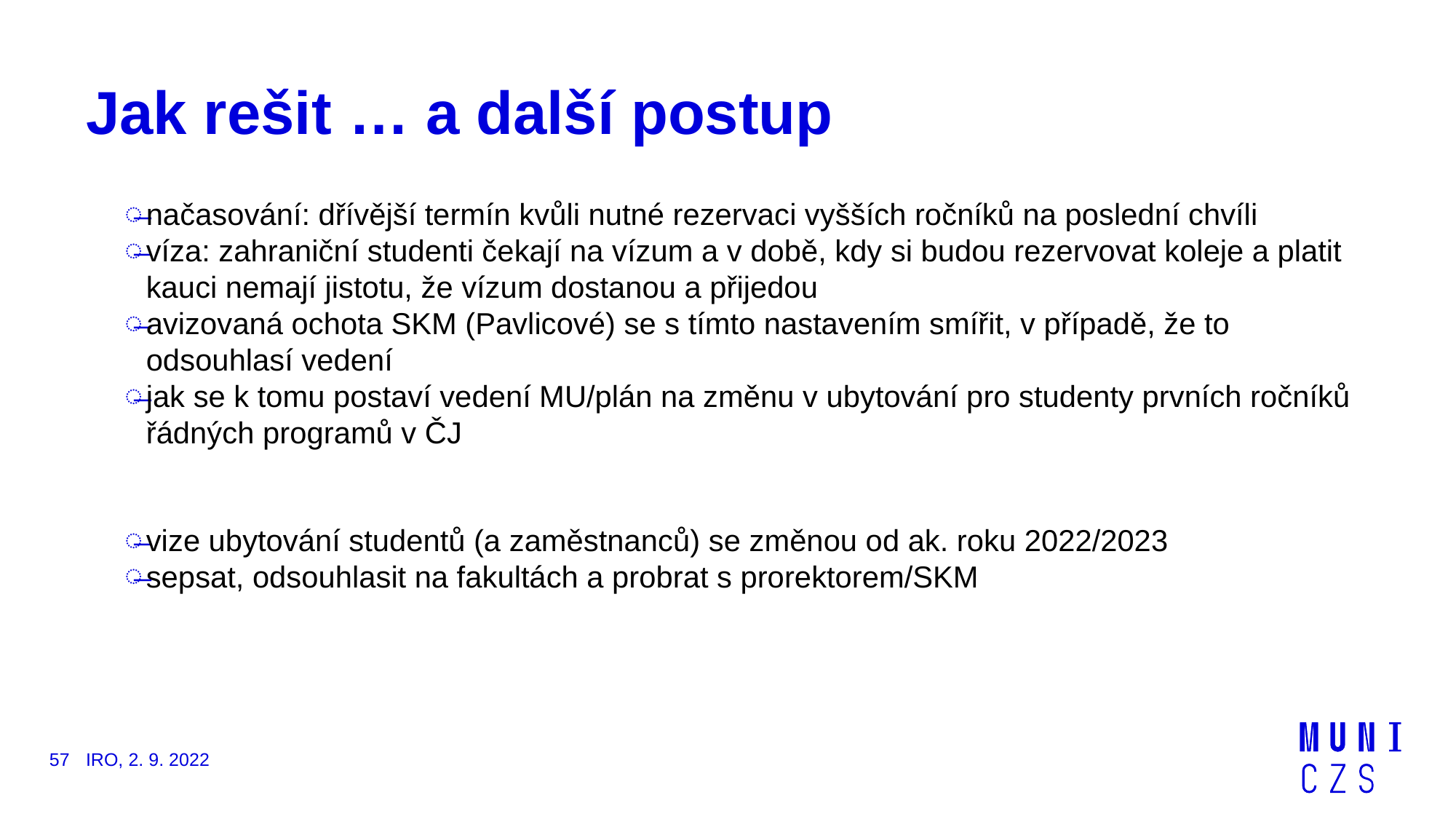

# Jak rešit … a další postup

načasování: dřívější termín kvůli nutné rezervaci vyšších ročníků na poslední chvíli
víza: zahraniční studenti čekají na vízum a v době, kdy si budou rezervovat koleje a platit kauci nemají jistotu, že vízum dostanou a přijedou
avizovaná ochota SKM (Pavlicové) se s tímto nastavením smířit, v případě, že to odsouhlasí vedení
jak se k tomu postaví vedení MU/plán na změnu v ubytování pro studenty prvních ročníků řádných programů v ČJ

vize ubytování studentů (a zaměstnanců) se změnou od ak. roku 2022/2023
sepsat, odsouhlasit na fakultách a probrat s prorektorem/SKM
57
IRO, 2. 9. 2022